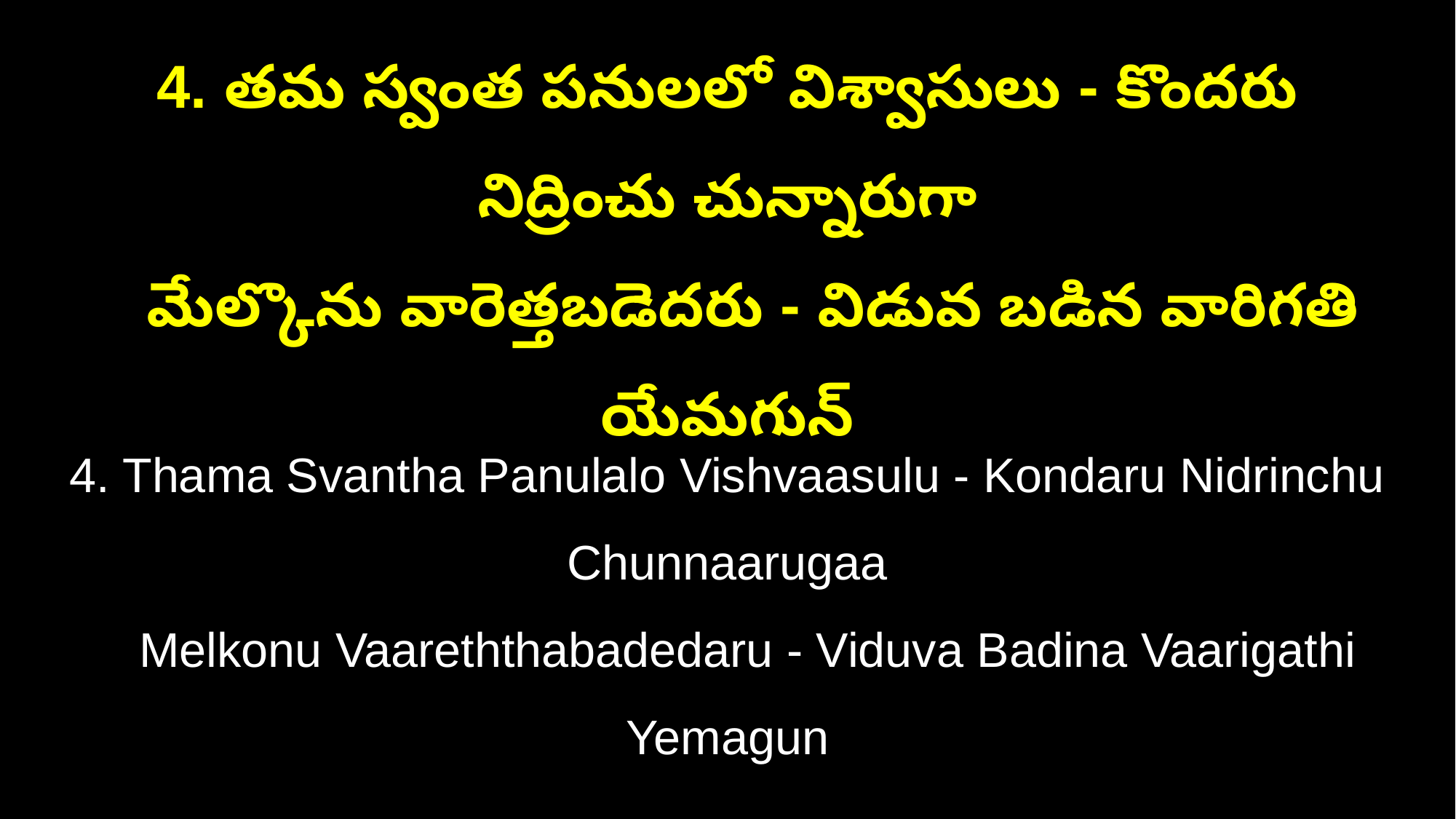

4. తమ స్వంత పనులలో విశ్వాసులు - కొందరు నిద్రించు చున్నారుగా
   మేల్కొను వారెత్తబడెదరు - విడువ బడిన వారిగతి యేమగున్
4. Thama Svantha Panulalo Vishvaasulu - Kondaru Nidrinchu Chunnaarugaa
   Melkonu Vaareththabadedaru - Viduva Badina Vaarigathi Yemagun